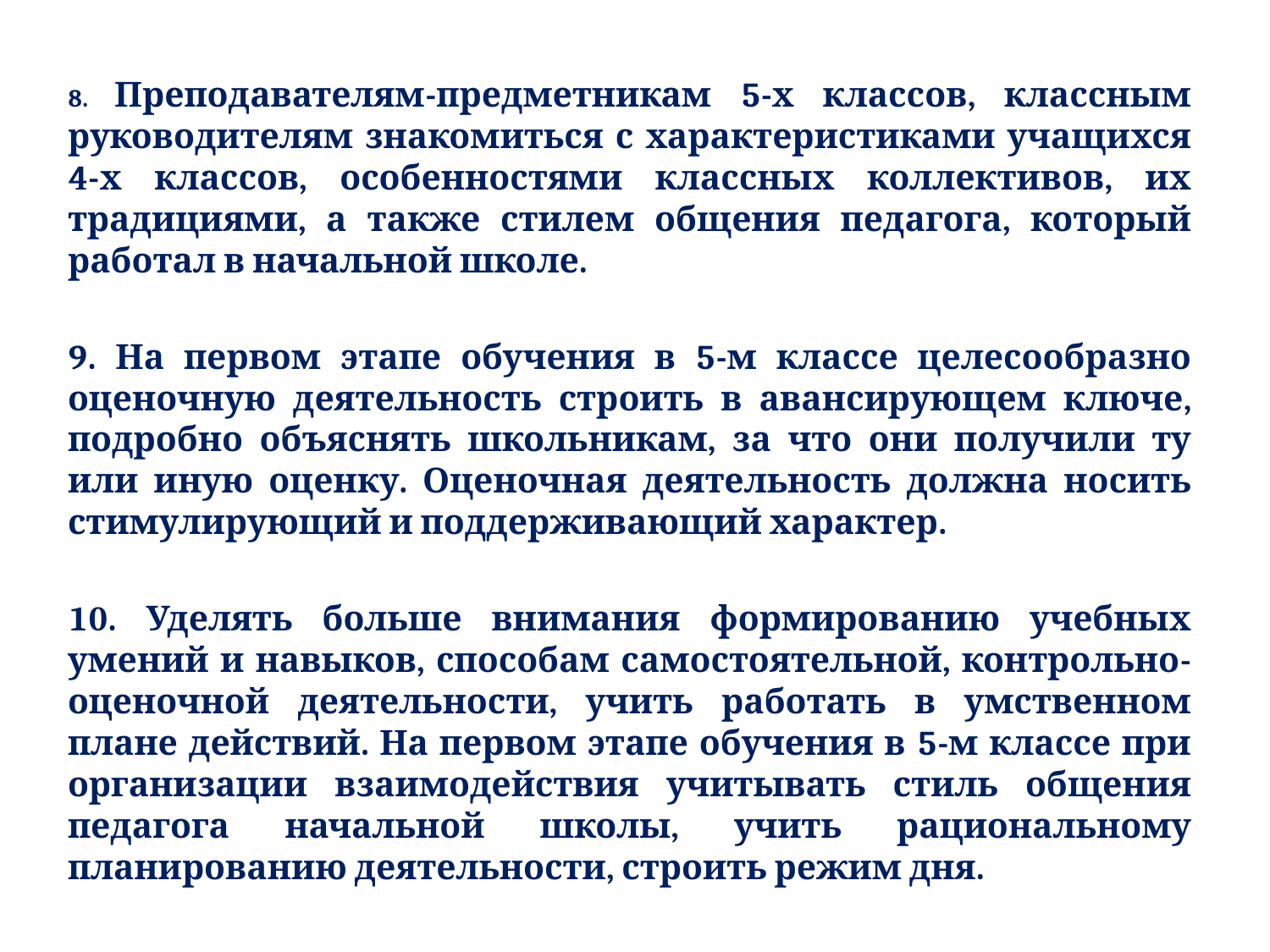

#
8. Преподавателям-предметникам 5-х классов, классным руководителям знакомиться с характеристиками учащихся 4-х классов, особенностями классных коллективов, их традициями, а также стилем общения педагога, который работал в начальной школе.

9. На первом этапе обучения в 5-м классе целесообразно оценочную деятельность строить в авансирующем ключе, подробно объяснять школьникам, за что они получили ту или иную оценку. Оценочная деятельность должна носить стимулирующий и поддерживающий характер.

10. Уделять больше внимания формированию учебных умений и навыков, способам самостоятельной, контрольно-оценочной деятельности, учить работать в умственном плане действий. На первом этапе обучения в 5-м классе при организации взаимодействия учитывать стиль общения педагога начальной школы, учить рациональному планированию деятельности, строить режим дня.